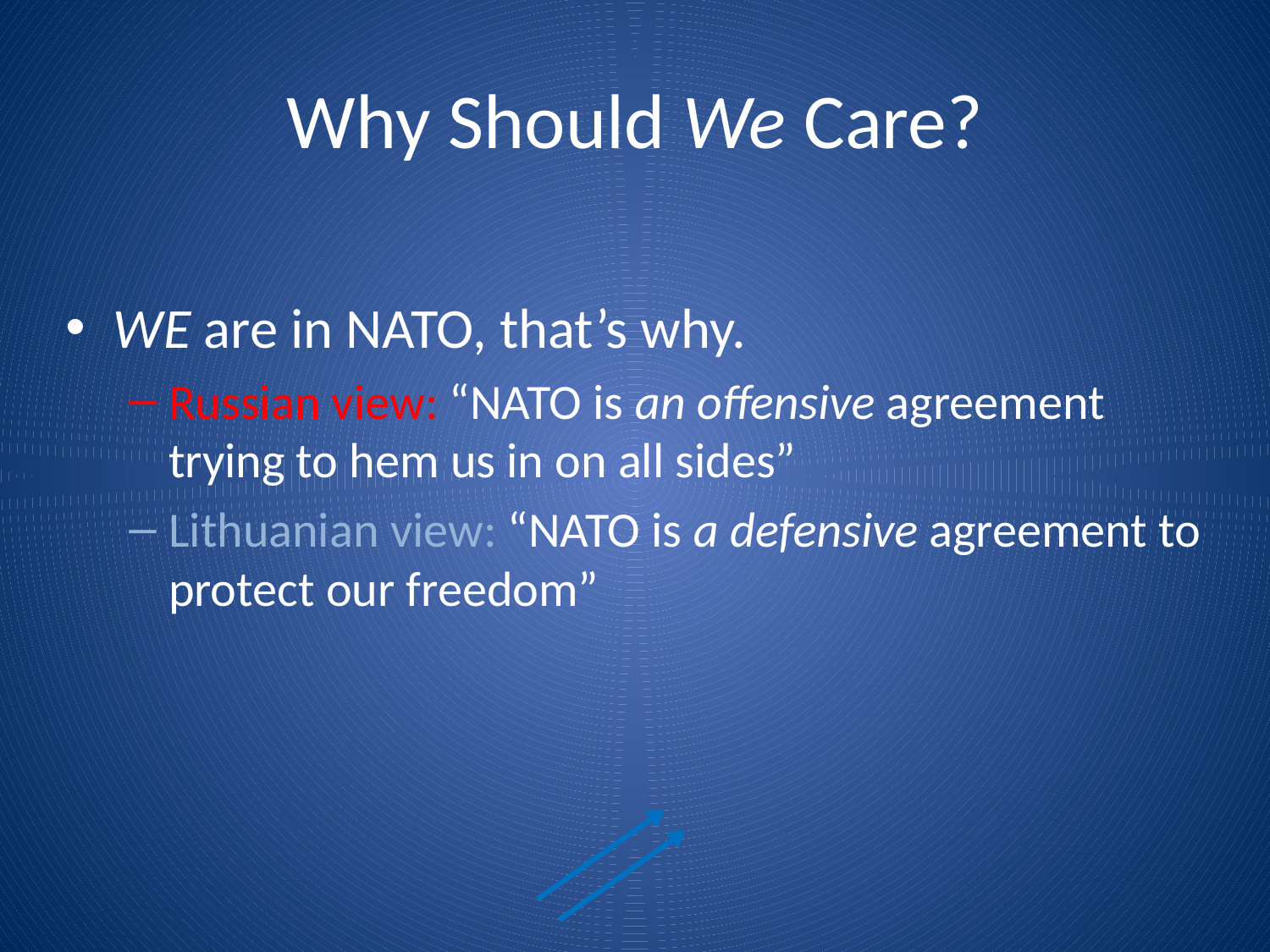

# Why Should We Care?
WE are in NATO, that’s why.
Russian view: “NATO is an offensive agreement trying to hem us in on all sides”
Lithuanian view: “NATO is a defensive agreement to protect our freedom”